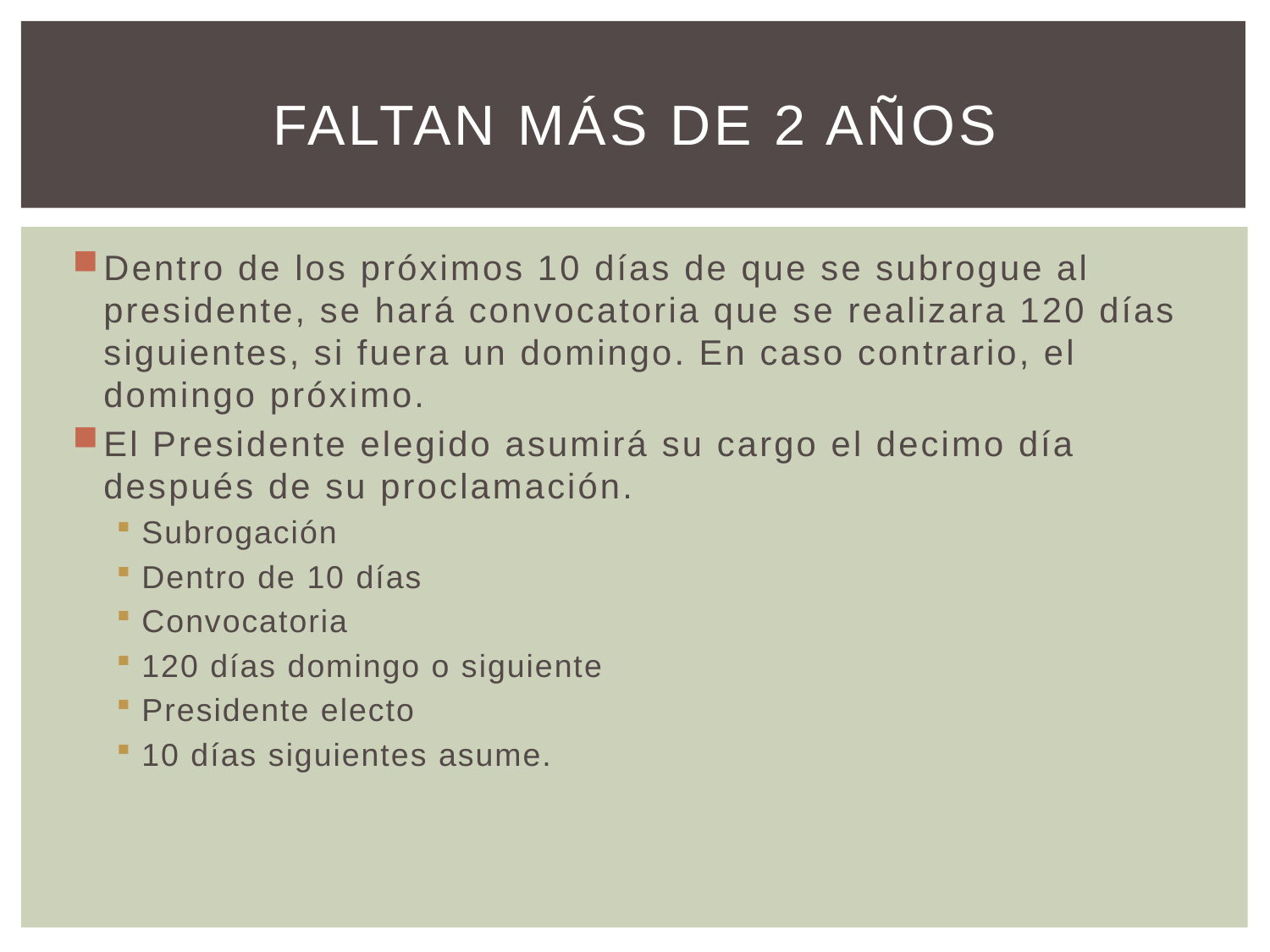

# Faltan más de 2 años
Dentro de los próximos 10 días de que se subrogue al presidente, se hará convocatoria que se realizara 120 días siguientes, si fuera un domingo. En caso contrario, el domingo próximo.
El Presidente elegido asumirá su cargo el decimo día después de su proclamación.
Subrogación
Dentro de 10 días
Convocatoria
120 días domingo o siguiente
Presidente electo
10 días siguientes asume.